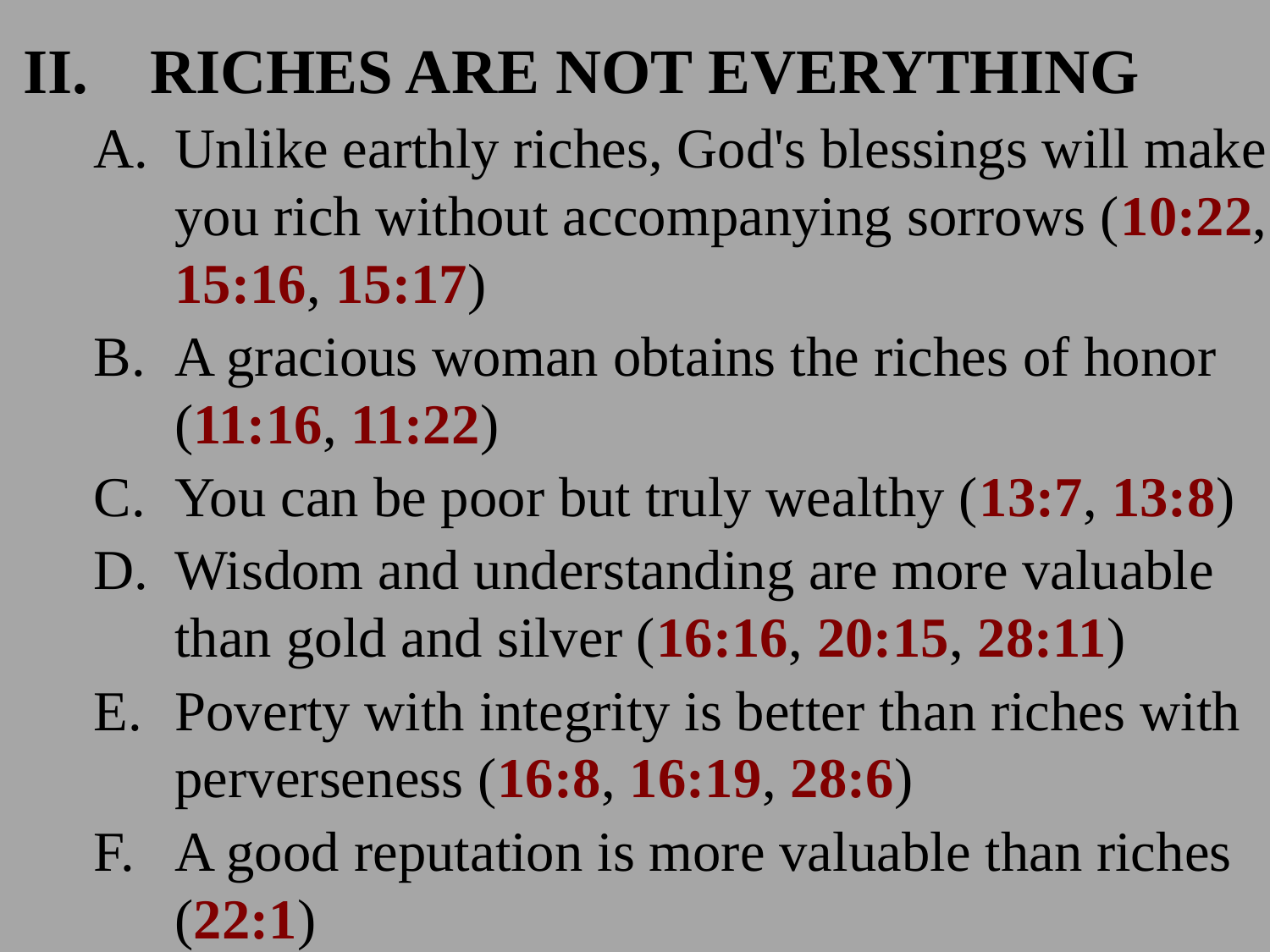

II.	RICHES ARE NOT EVERYTHING
A.	Unlike earthly riches, God's blessings will make you rich without accompanying sorrows (10:22, 15:16, 15:17)
B.	A gracious woman obtains the riches of honor (11:16, 11:22)
C.	You can be poor but truly wealthy (13:7, 13:8)
D.	Wisdom and understanding are more valuable than gold and silver (16:16, 20:15, 28:11)
E.	Poverty with integrity is better than riches with perverseness (16:8, 16:19, 28:6)
F.	A good reputation is more valuable than riches (22:1)